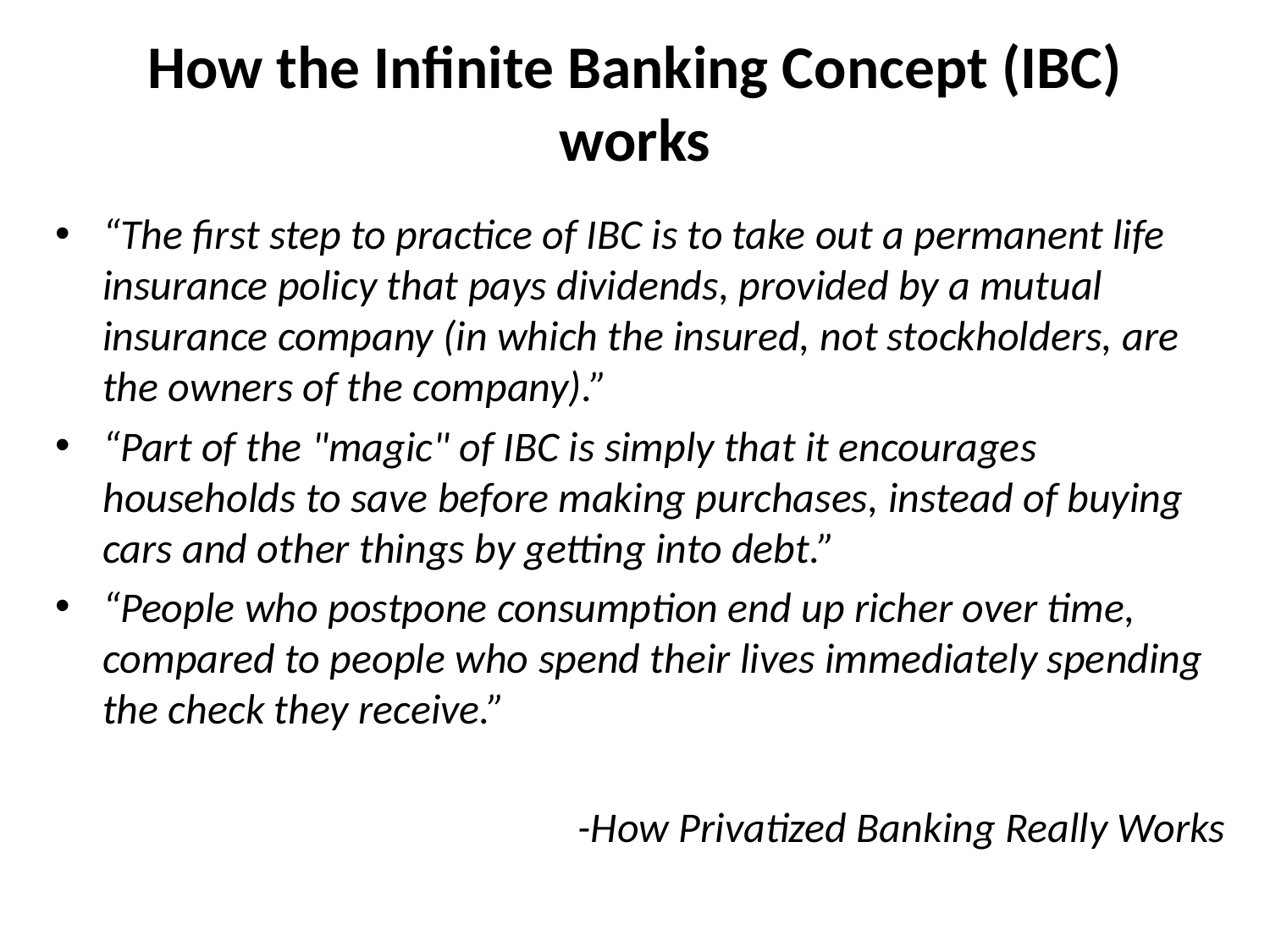

# How the Infinite Banking Concept (IBC) works
“The first step to practice of IBC is to take out a permanent life insurance policy that pays dividends, provided by a mutual insurance company (in which the insured, not stockholders, are the owners of the company).”
“Part of the "magic" of IBC is simply that it encourages households to save before making purchases, instead of buying cars and other things by getting into debt.”
“People who postpone consumption end up richer over time, compared to people who spend their lives immediately spending the check they receive.”

-How Privatized Banking Really Works